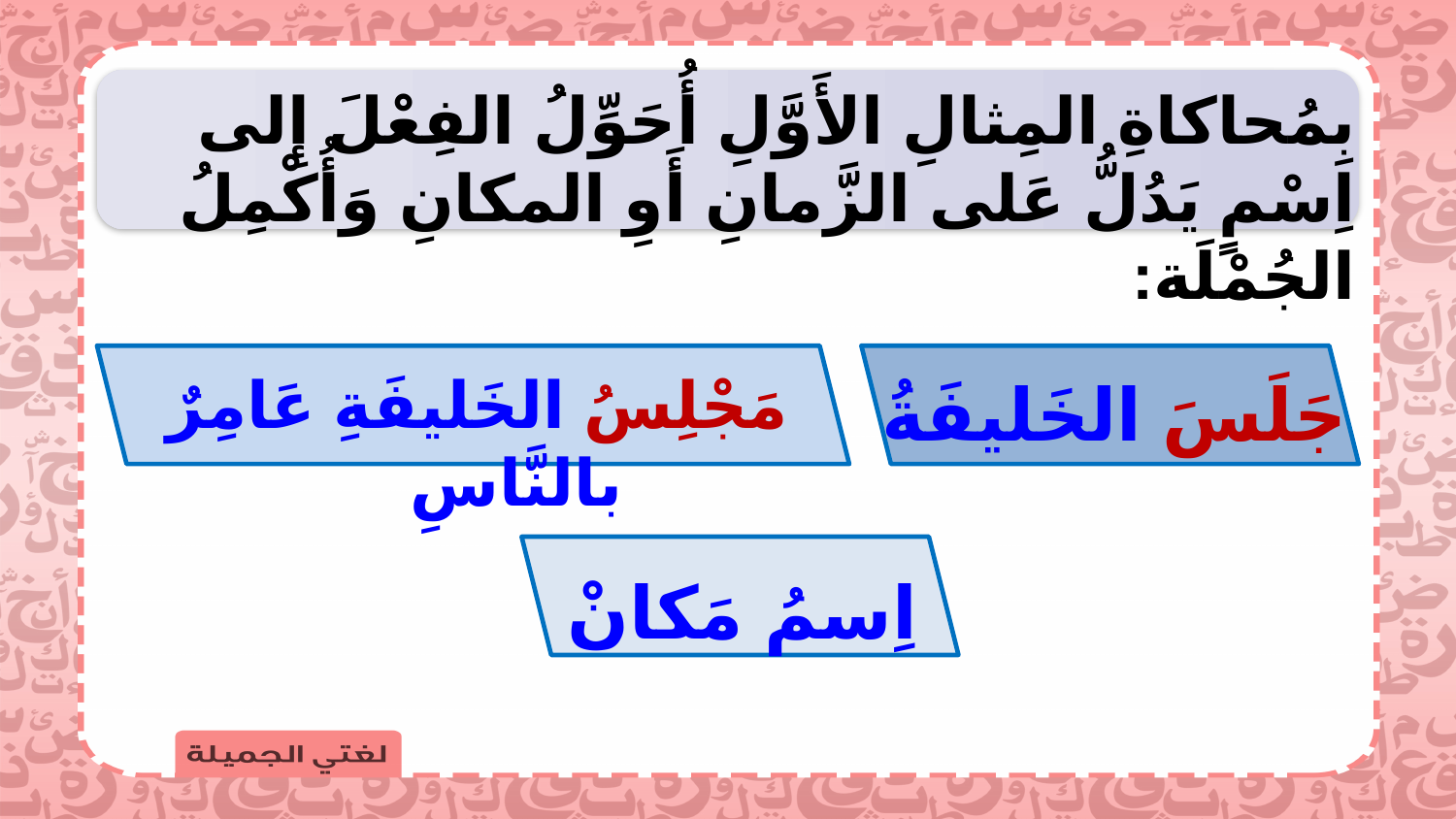

بِمُحاكاةِ المِثالِ الأَوَّلِ أُحَوِّلُ الفِعْلَ إِلى اِسْمٍ يَدُلُّ عَلى الزَّمانِ أَوِ المكانِ وَأُكْمِلُ الجُمْلَة:

مَجْلِسُ الخَليفَةِ عَامِرٌ بالنَّاسِ
جَلَسَ الخَليفَةُ

اِسمُ مَكانْ